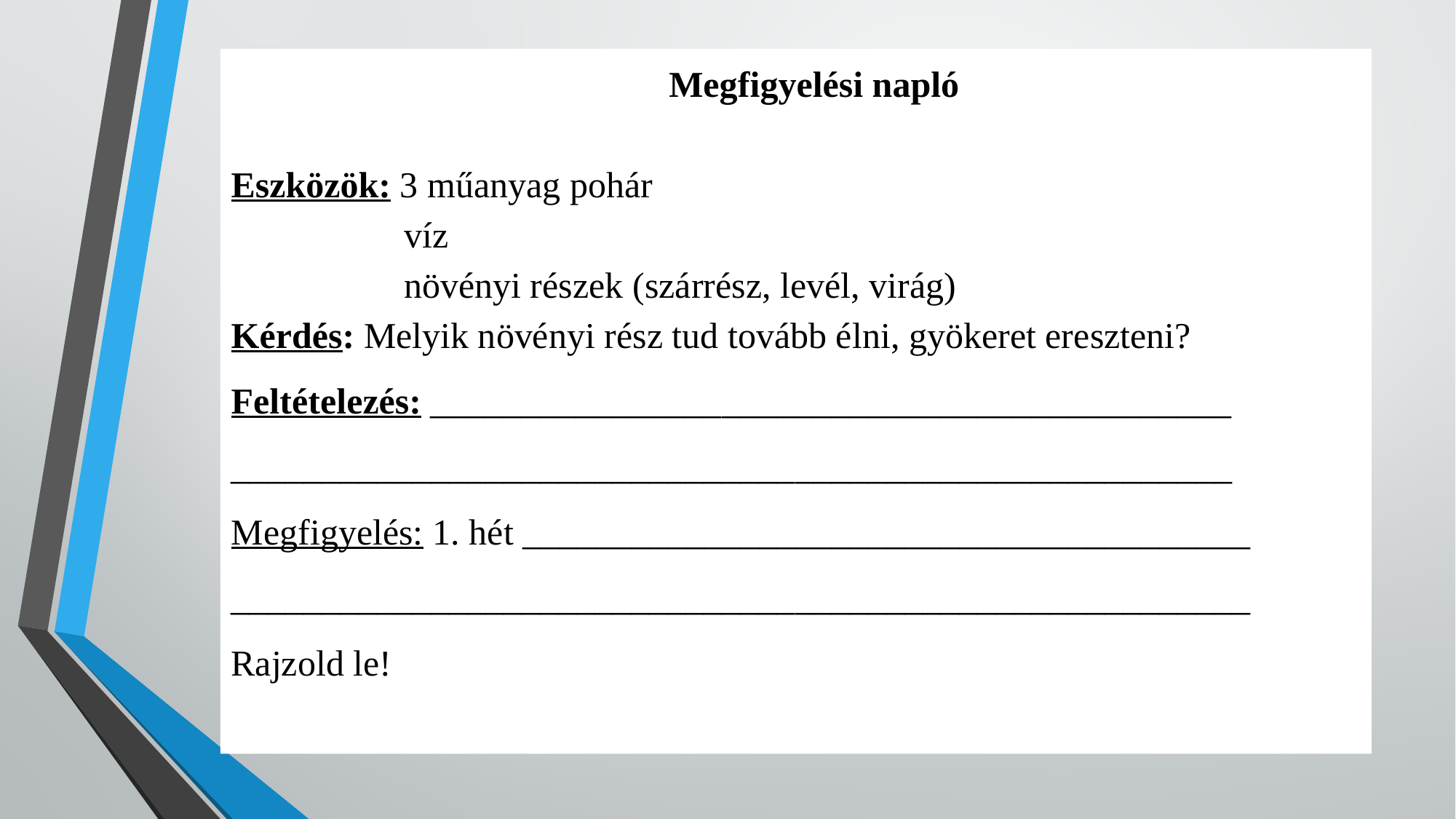

Megfigyelési napló

Eszközök: 3 műanyag pohár
                   víz
                   növényi részek (szárrész, levél, virág)
Kérdés: Melyik növényi rész tud tovább élni, gyökeret ereszteni?
Feltételezés: ____________________________________________
_______________________________________________________
Megfigyelés: 1. hét ________________________________________
________________________________________________________
Rajzold le!